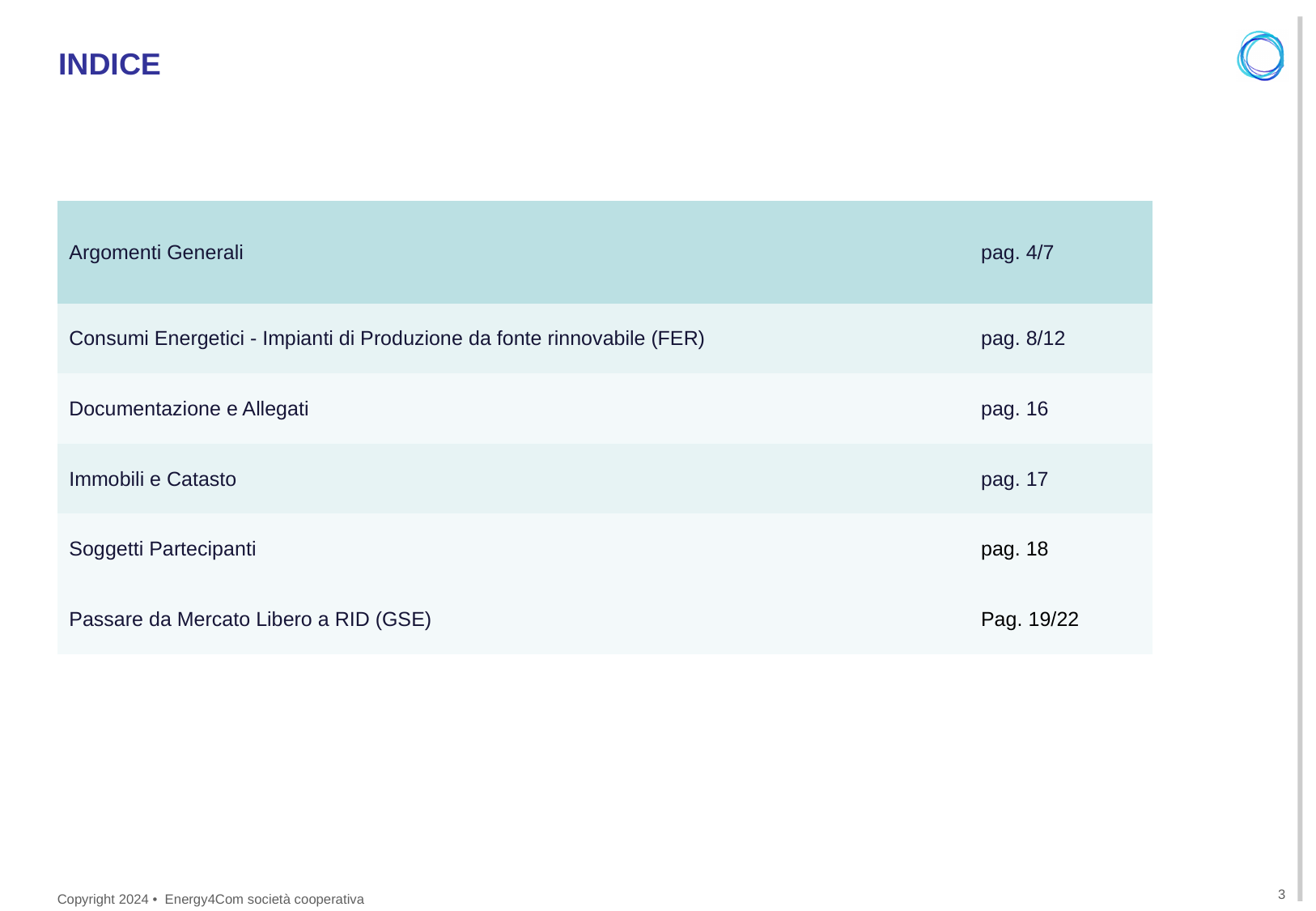

INDICE
| Argomenti Generali | pag. 4/7 |
| --- | --- |
| Consumi Energetici - Impianti di Produzione da fonte rinnovabile (FER) | pag. 8/12 |
| Documentazione e Allegati | pag. 16 |
| Immobili e Catasto | pag. 17 |
| Soggetti Partecipanti | pag. 18 |
| Passare da Mercato Libero a RID (GSE) | Pag. 19/22 |
3